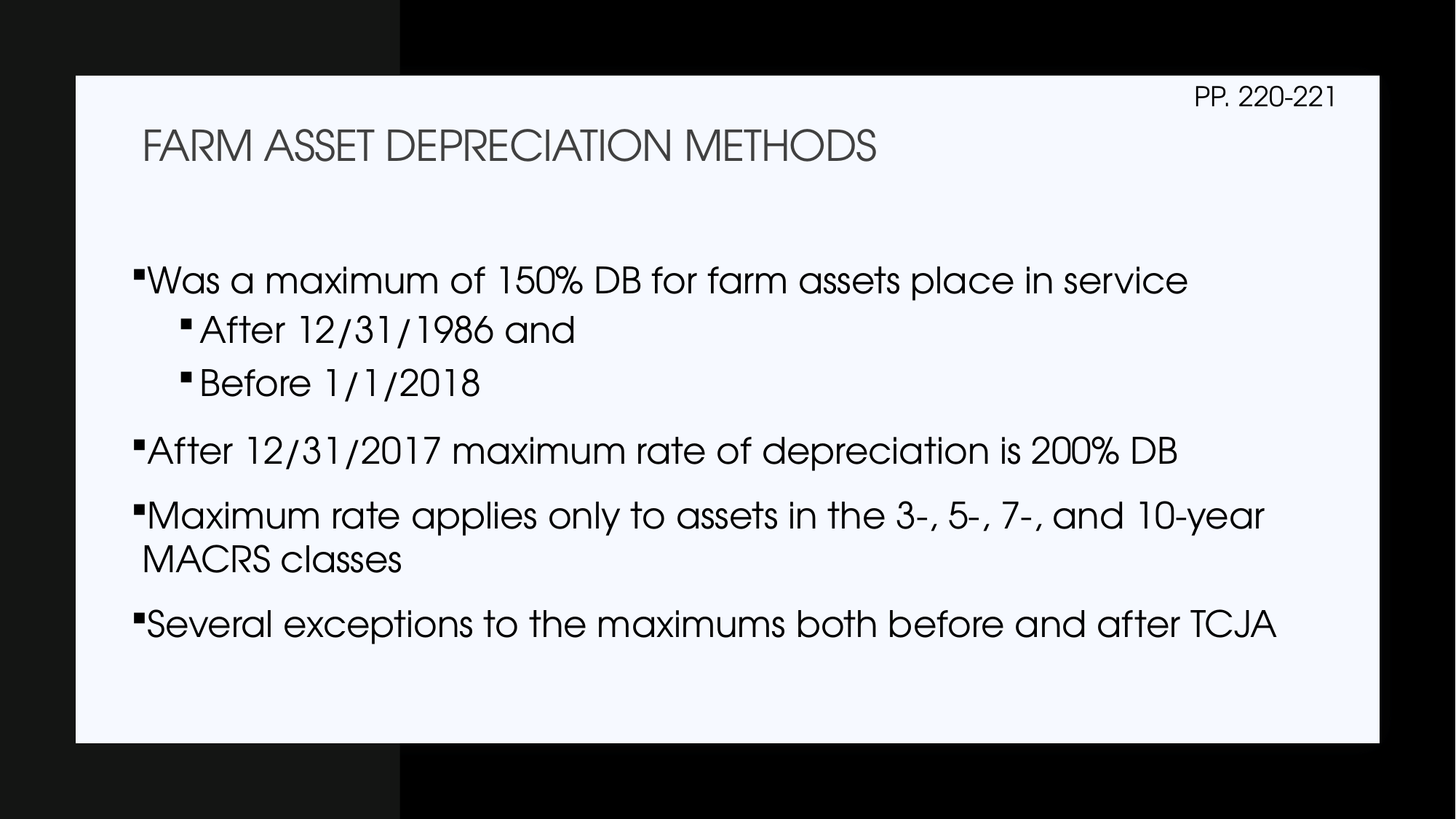

PP. 220-221
# Farm asset depreciation methods
Was a maximum of 150% DB for farm assets place in service
After 12/31/1986 and
Before 1/1/2018
After 12/31/2017 maximum rate of depreciation is 200% DB
Maximum rate applies only to assets in the 3-, 5-, 7-, and 10-year MACRS classes
Several exceptions to the maximums both before and after TCJA